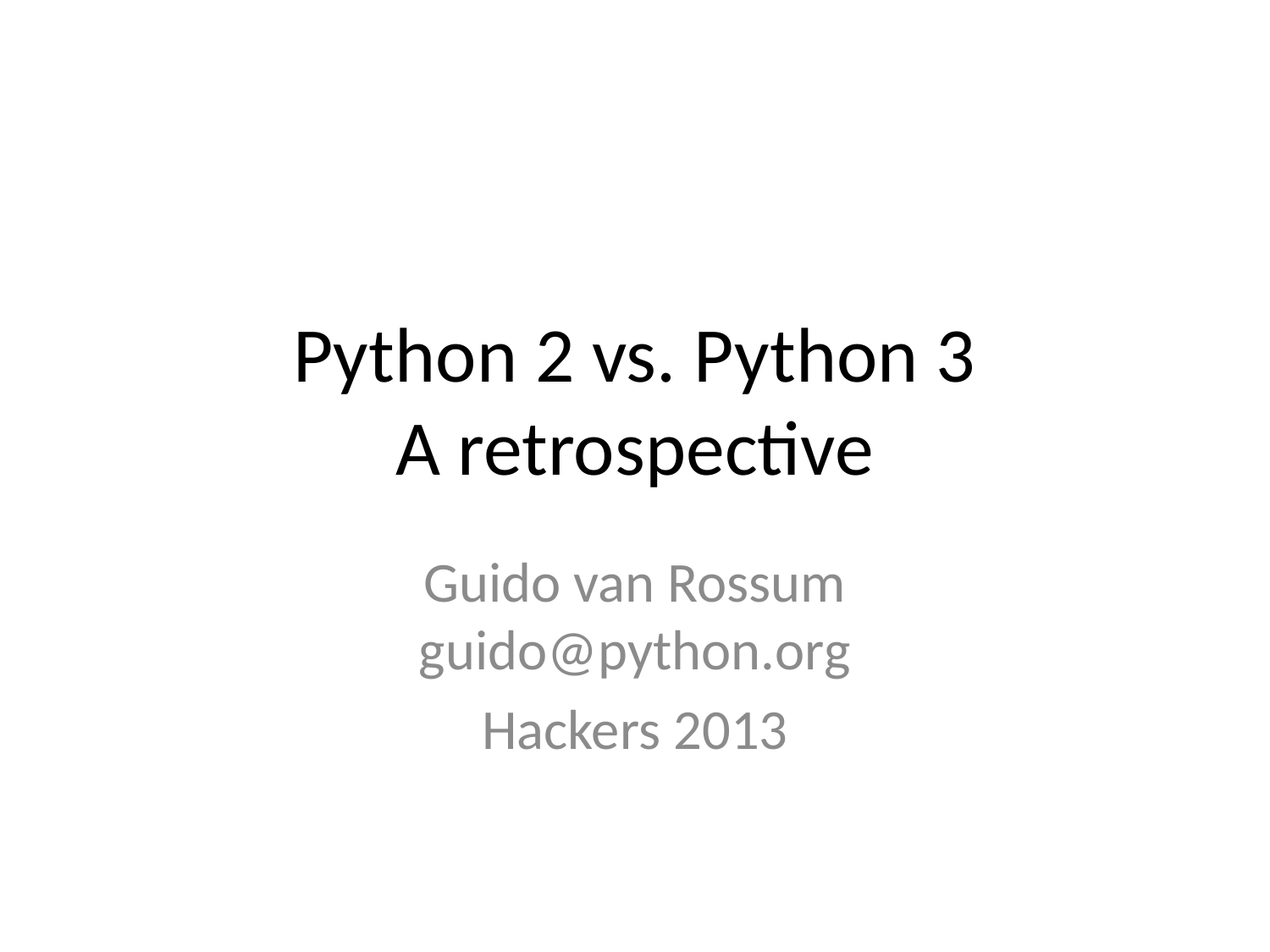

# Python 2 vs. Python 3 A retrospective
Guido van Rossum
guido@python.org
Hackers 2013